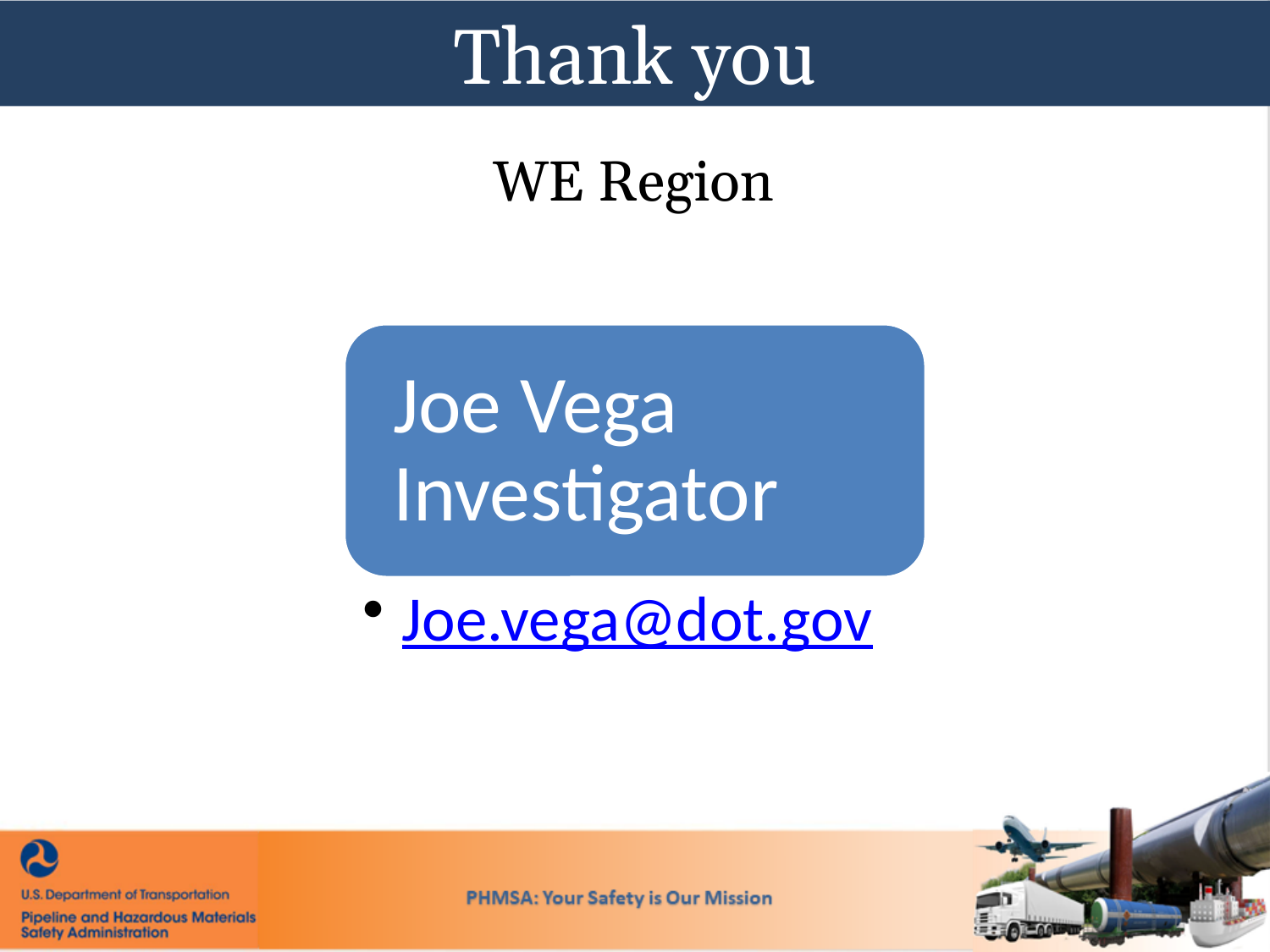

Thank you
WE Region

Joe Vega Investigator
Joe.vega@dot.gov